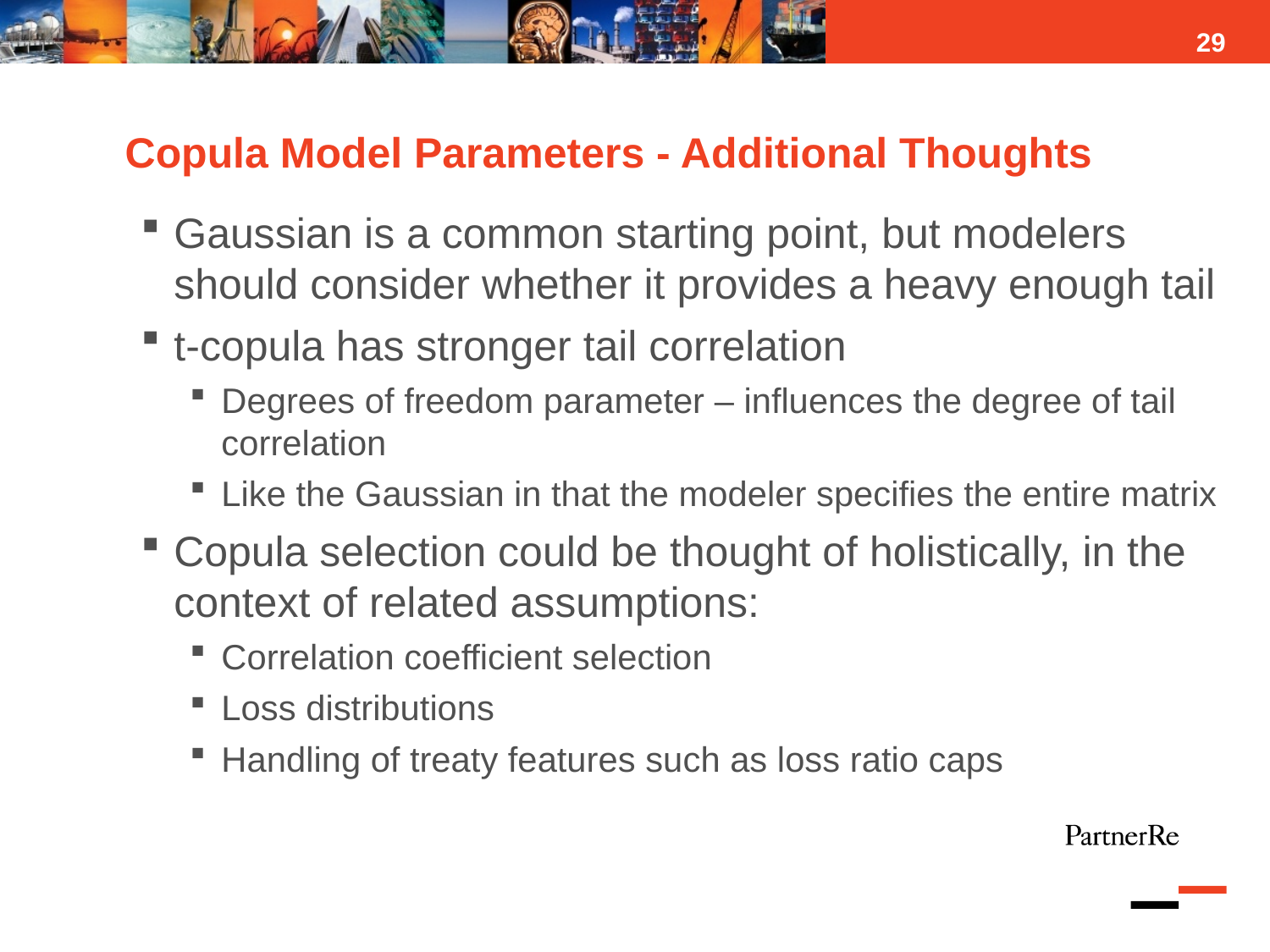

29
# Copula Model Parameters - Additional Thoughts
Gaussian is a common starting point, but modelers should consider whether it provides a heavy enough tail
t-copula has stronger tail correlation
Degrees of freedom parameter – influences the degree of tail correlation
Like the Gaussian in that the modeler specifies the entire matrix
Copula selection could be thought of holistically, in the context of related assumptions:
Correlation coefficient selection
Loss distributions
Handling of treaty features such as loss ratio caps